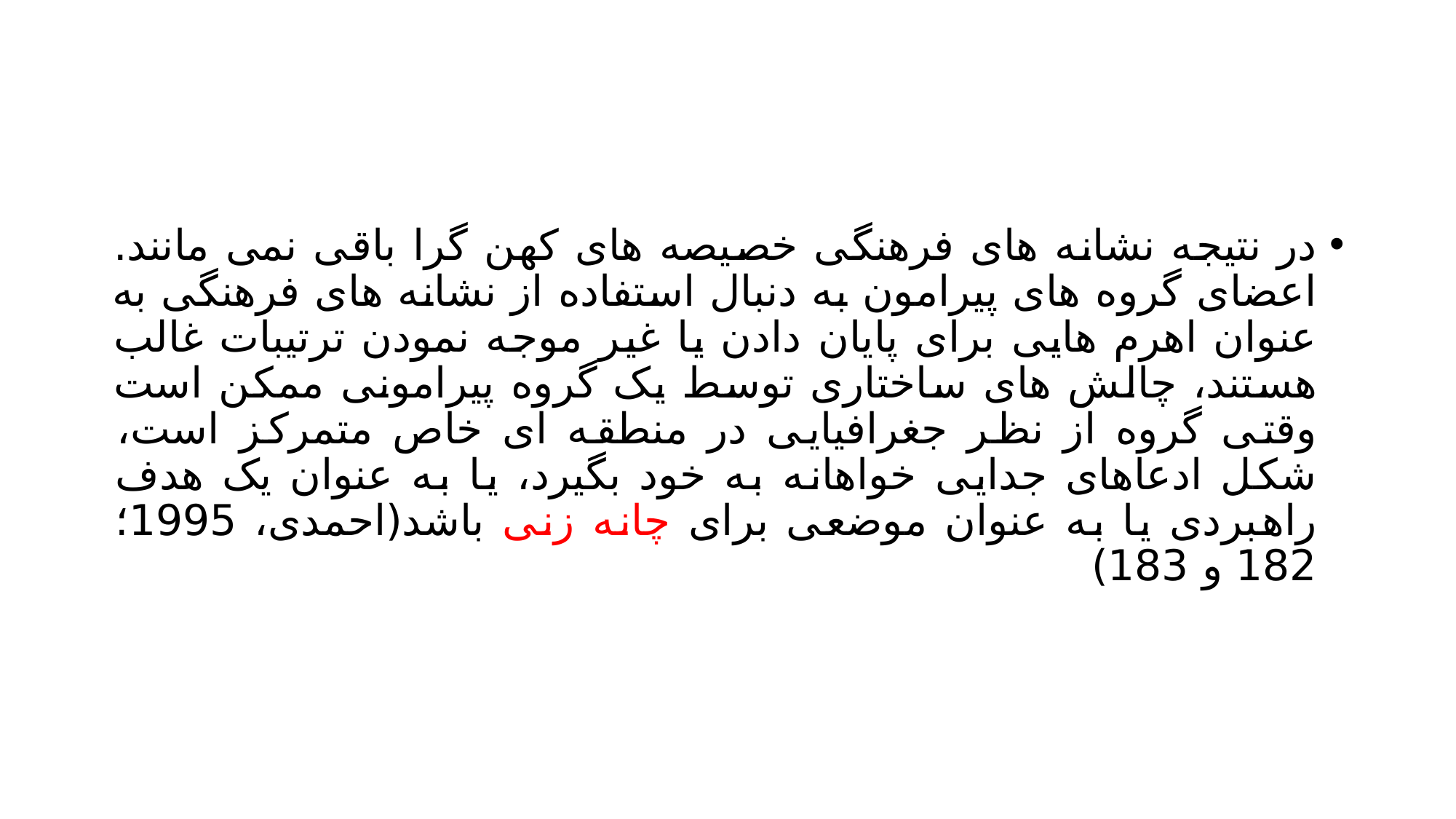

#
در نتیجه نشانه های فرهنگی خصیصه های کهن گرا باقی نمی مانند. اعضای گروه های پیرامون به دنبال استفاده از نشانه های فرهنگی به عنوان اهرم هایی برای پایان دادن یا غیر موجه نمودن ترتیبات غالب هستند، چالش های ساختاری توسط یک گروه پیرامونی ممکن است وقتی گروه از نظر جغرافیایی در منطقه ای خاص متمرکز است، شکل ادعاهای جدایی خواهانه به خود بگیرد، یا به عنوان یک هدف راهبردی یا به عنوان موضعی برای چانه زنی باشد(احمدی، 1995؛ 182 و 183)